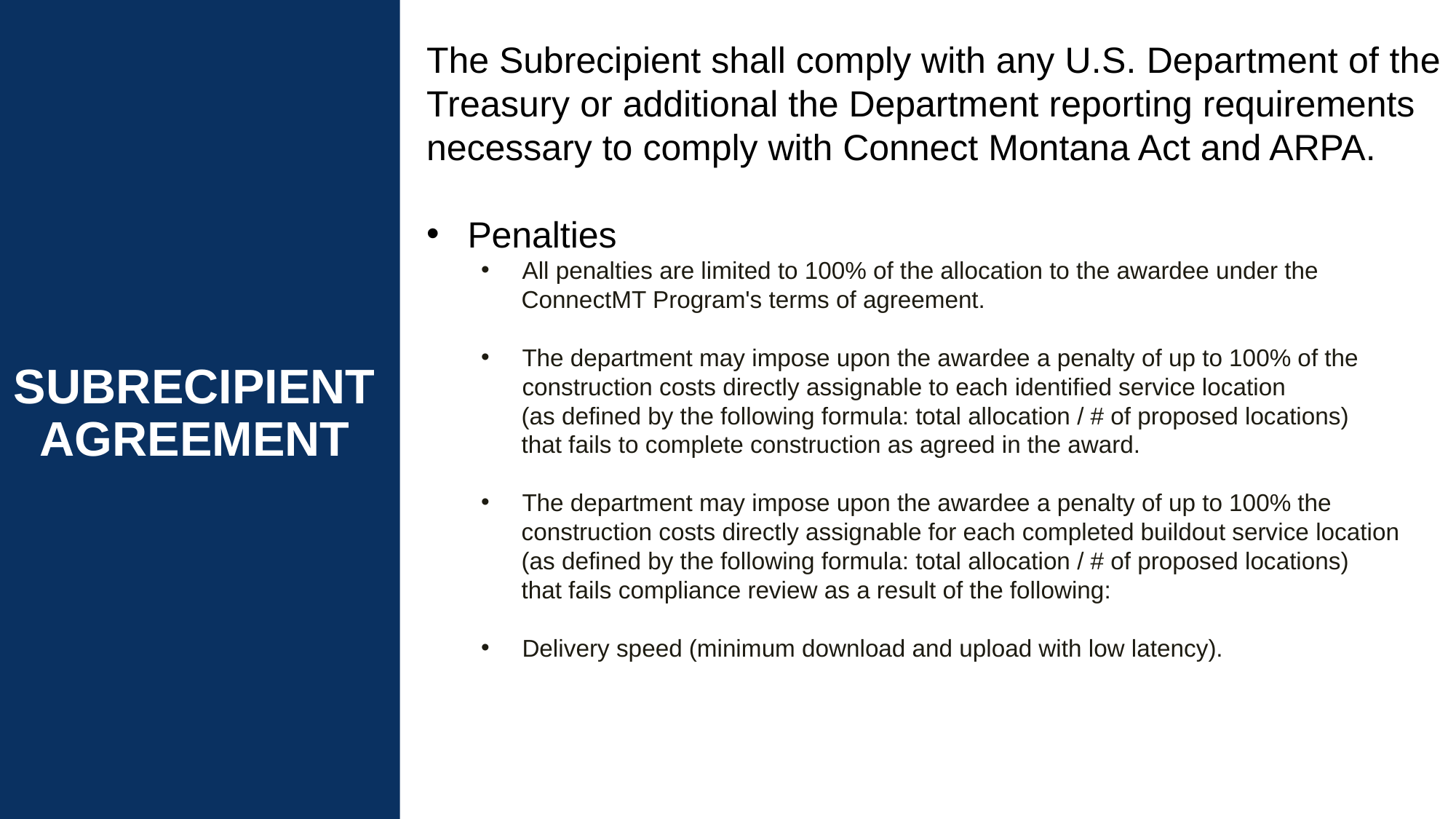

14
The Subrecipient shall comply with any U.S. Department of the Treasury or additional the Department reporting requirements necessary to comply with Connect Montana Act and ARPA.

Penalties
All penalties are limited to 100% of the allocation to the awardee under the
      ConnectMT Program's terms of agreement.

The department may impose upon the awardee a penalty of up to 100% of the construction costs directly assignable to each identified service location
      (as defined by the following formula: total allocation / # of proposed locations)
      that fails to complete construction as agreed in the award.

The department may impose upon the awardee a penalty of up to 100% the
      construction costs directly assignable for each completed buildout service location
      (as defined by the following formula: total allocation / # of proposed locations)
      that fails compliance review as a result of the following:

Delivery speed (minimum download and upload with low latency).

# SUBRECIPIENT AGREEMENT